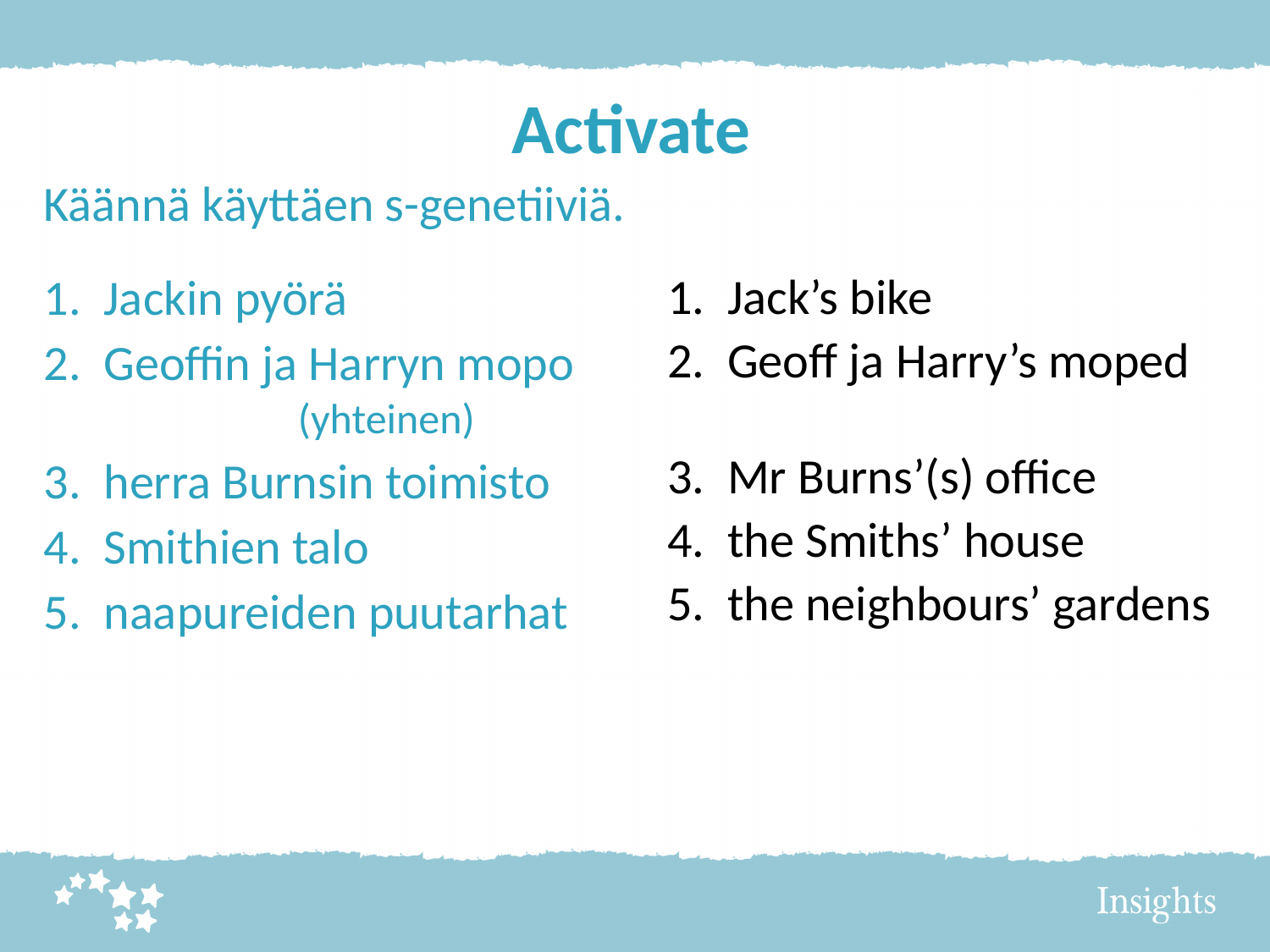

# Activate
Käännä käyttäen s-genetiiviä.
1.  Jack’s bike
2.  Geoff ja Harry’s moped
3.  Mr Burns’(s) office
4.  the Smiths’ house
5.  the neighbours’ gardens
1.  Jackin pyörä
2.  Geoffin ja Harryn mopo		(yhteinen)
3.  herra Burnsin toimisto
4.  Smithien talo
5.  naapureiden puutarhat